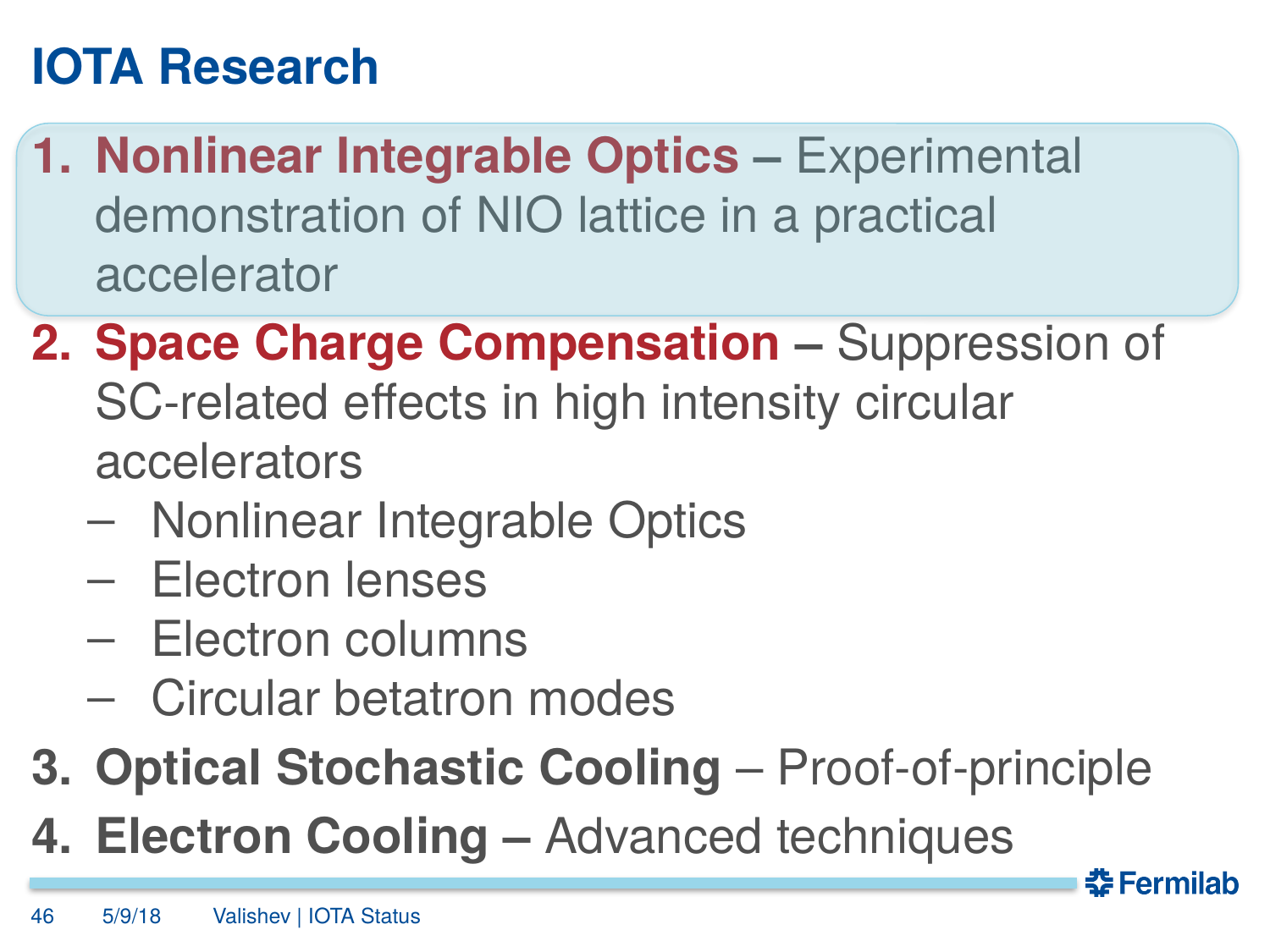

# IOTA Research

Nonlinear Integrable Optics – Experimental demonstration of NIO lattice in a practical accelerator
Space Charge Compensation – Suppression of SC-related effects in high intensity circular accelerators
Nonlinear Integrable Optics
Electron lenses
Electron columns
Circular betatron modes
Optical Stochastic Cooling – Proof-of-principle
Electron Cooling – Advanced techniques
46
5/9/18
Valishev | IOTA Status